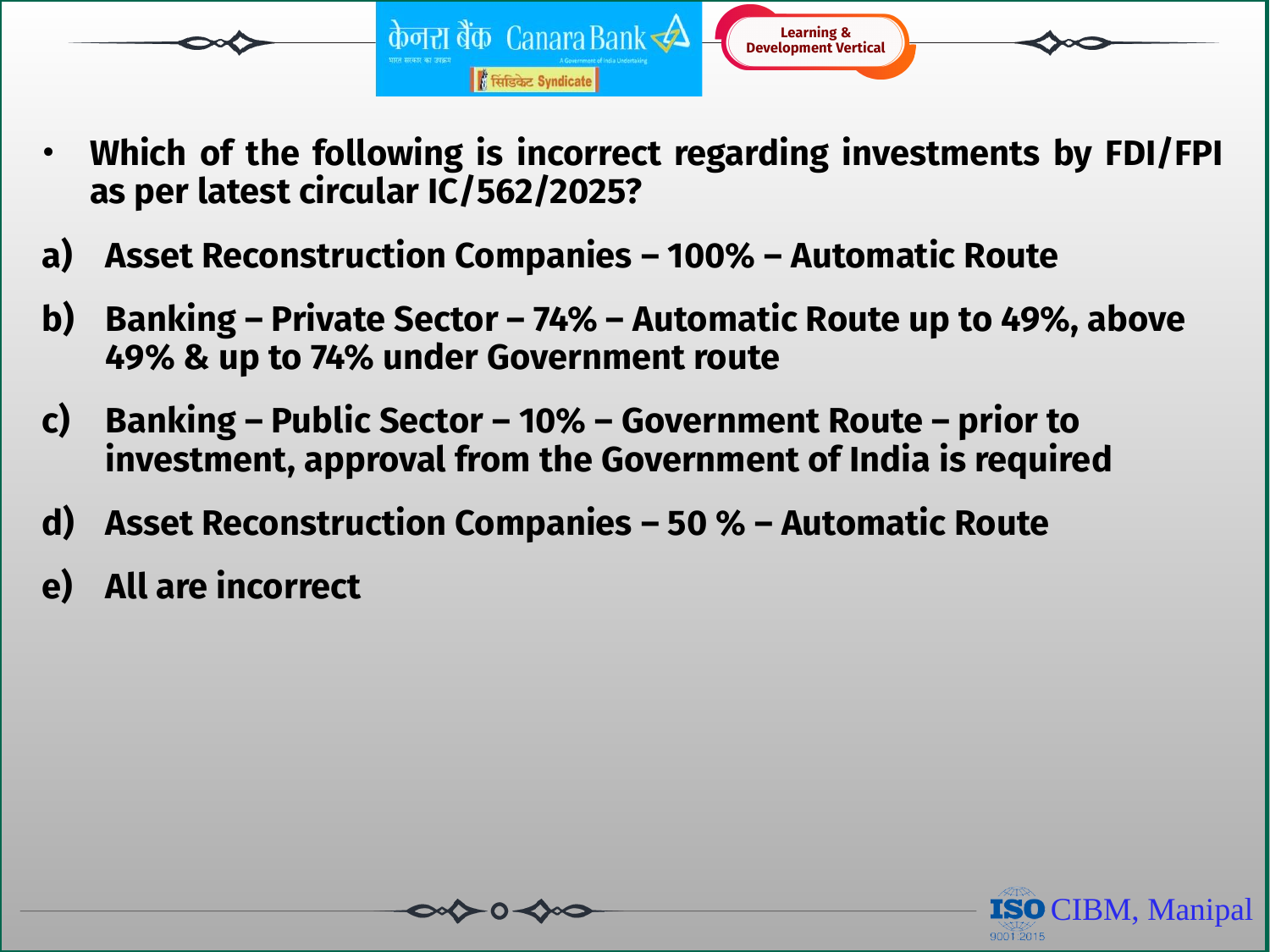

Which of the following is incorrect regarding investments by FDI/FPI as per latest circular IC/562/2025?
Asset Reconstruction Companies – 100% – Automatic Route
Banking – Private Sector – 74% – Automatic Route up to 49%, above 49% & up to 74% under Government route
Banking – Public Sector – 10% – Government Route – prior to investment, approval from the Government of India is required
Asset Reconstruction Companies – 50 % – Automatic Route
All are incorrect